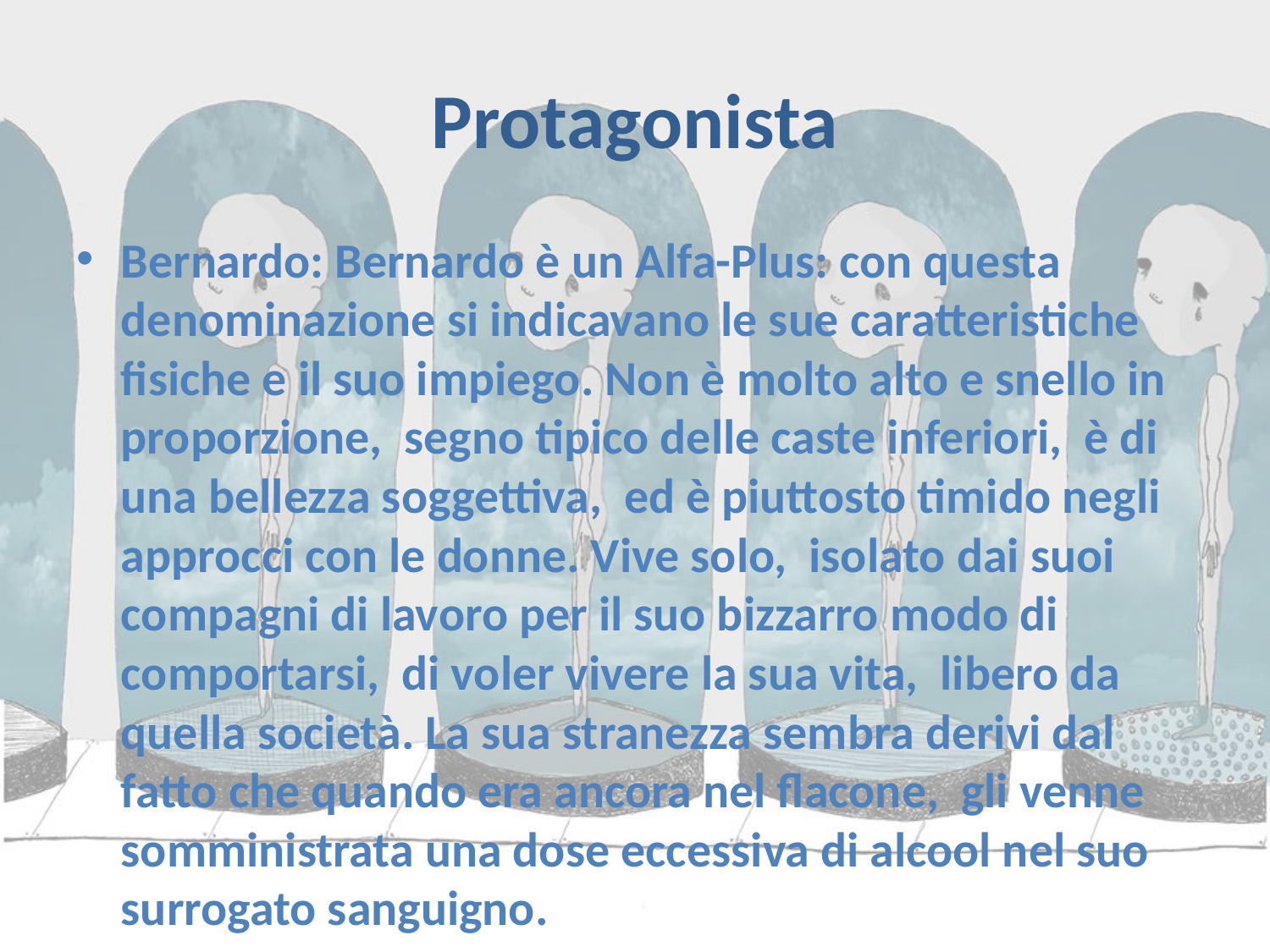

# Protagonista
Bernardo: Bernardo è un Alfa-Plus: con questa denominazione si indicavano le sue caratteristiche fisiche e il suo impiego. Non è molto alto e snello in proporzione,  segno tipico delle caste inferiori,  è di una bellezza soggettiva,  ed è piuttosto timido negli approcci con le donne. Vive solo,  isolato dai suoi compagni di lavoro per il suo bizzarro modo di comportarsi,  di voler vivere la sua vita,  libero da quella società. La sua stranezza sembra derivi dal fatto che quando era ancora nel flacone,  gli venne somministrata una dose eccessiva di alcool nel suo surrogato sanguigno.